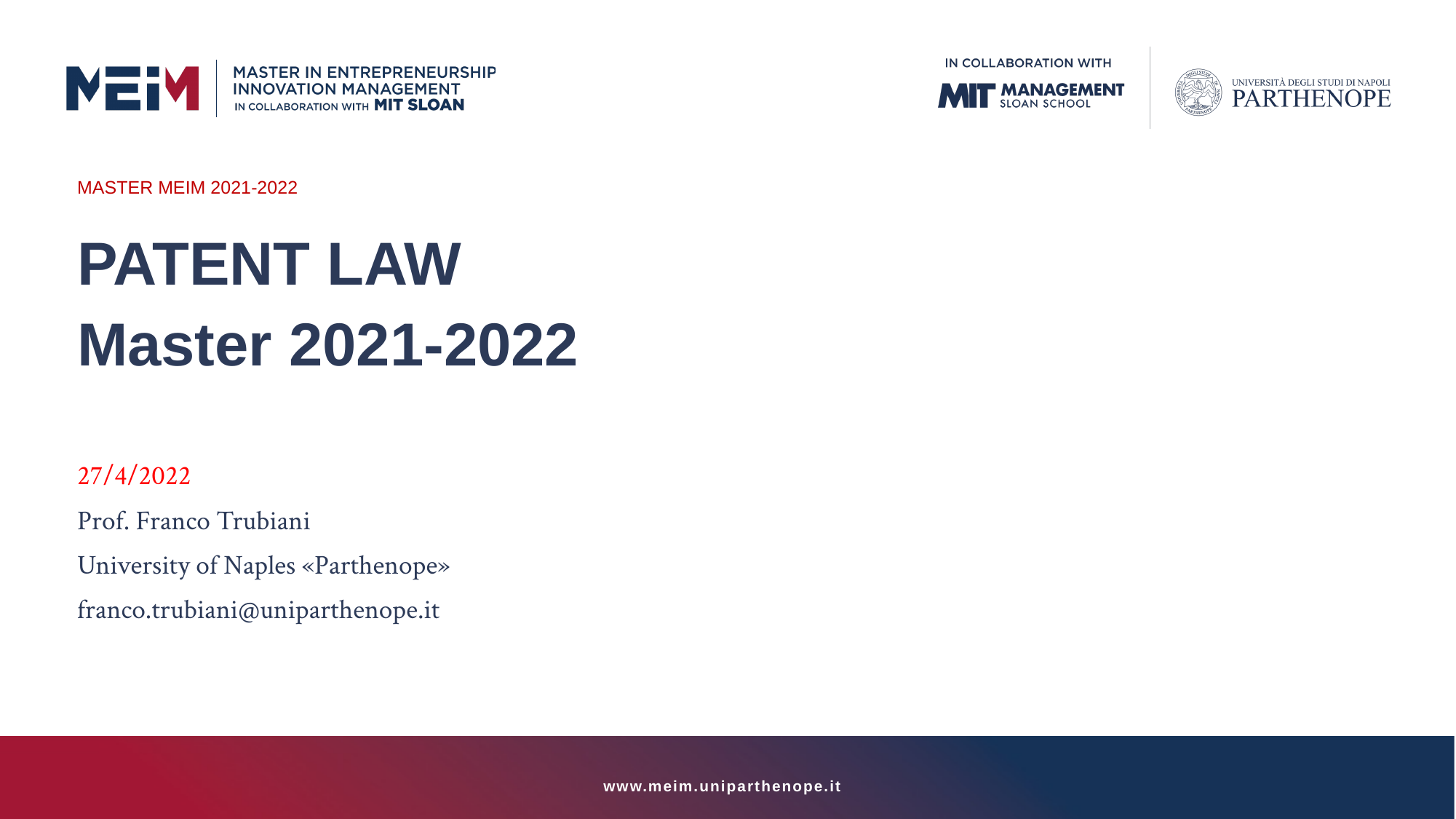

MASTER MEIM 2021-2022
PATENT LAW
Master 2021-2022
27/4/2022
Prof. Franco Trubiani
University of Naples «Parthenope»
franco.trubiani@uniparthenope.it